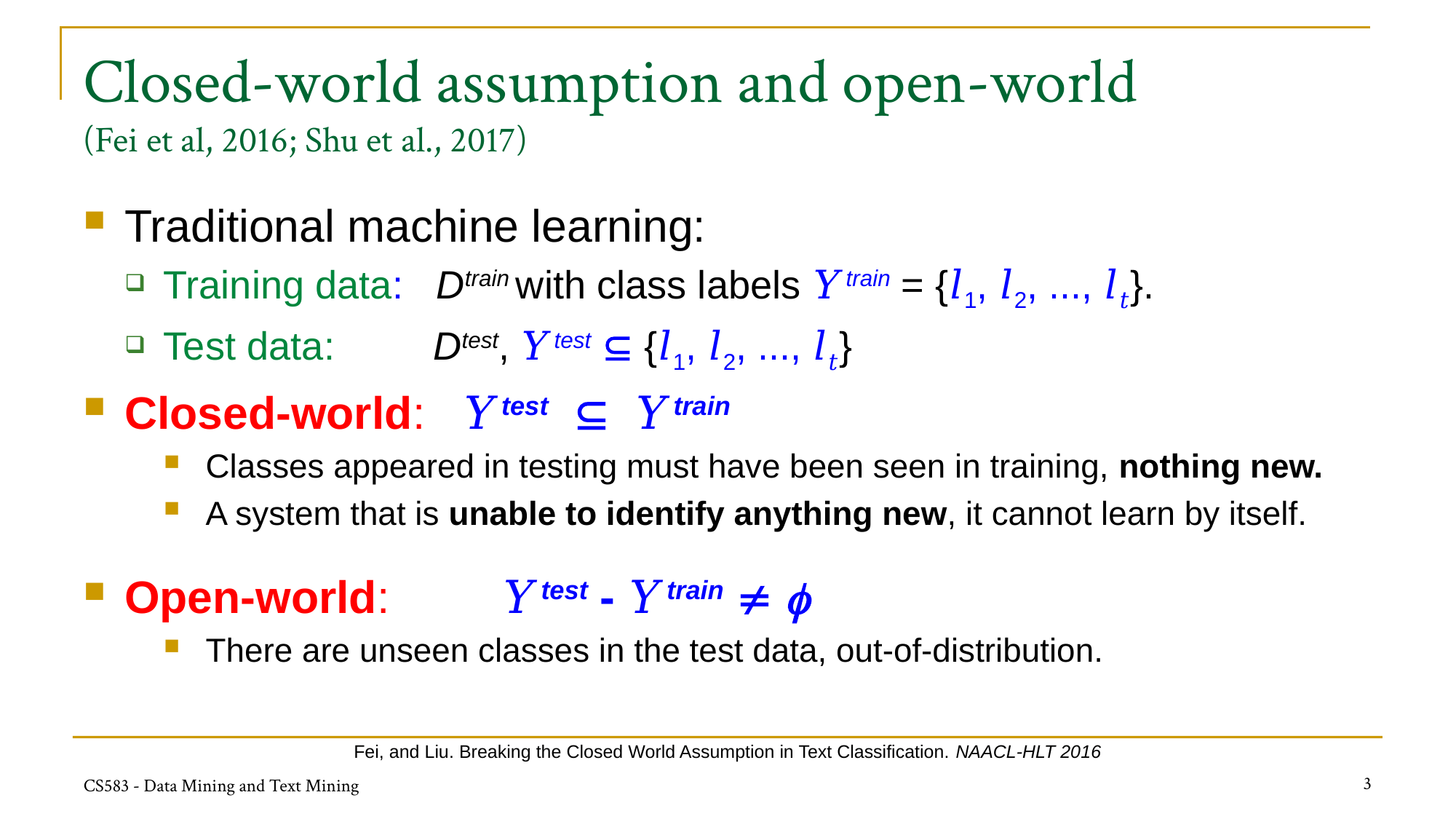

# Closed-world assumption and open-world (Fei et al, 2016; Shu et al., 2017)
Traditional machine learning:
Training data:   Dtrain with class labels 𝑌train = {𝑙1, 𝑙2, ..., 𝑙𝑡}.
Test data:         Dtest, 𝑌test ⊆ {𝑙1, 𝑙2, ..., 𝑙𝑡}
Closed-world:   𝑌test  ⊆  𝑌train
Classes appeared in testing must have been seen in training, nothing new.
A system that is unable to identify anything new, it cannot learn by itself.
Open-world:	    𝑌test - 𝑌train ≠ φ
There are unseen classes in the test data, out-of-distribution.
Fei, and Liu. Breaking the Closed World Assumption in Text Classification. NAACL-HLT 2016
3
CS583 - Data Mining and Text Mining